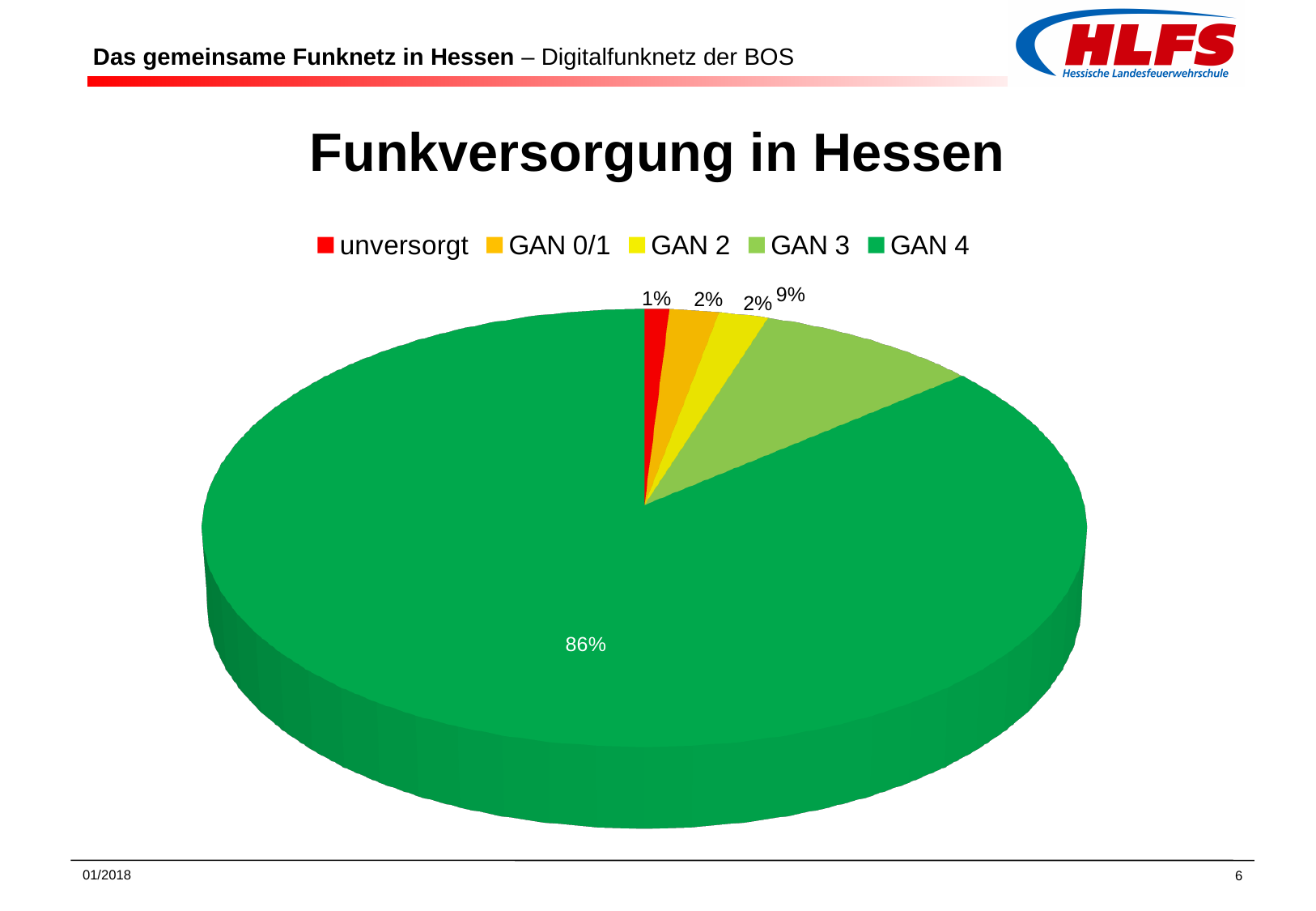

# Das gemeinsame Funknetz in Hessen – Digitalfunknetz der BOS
Funkversorgung in Hessen

[unsupported chart]

01/2018
6